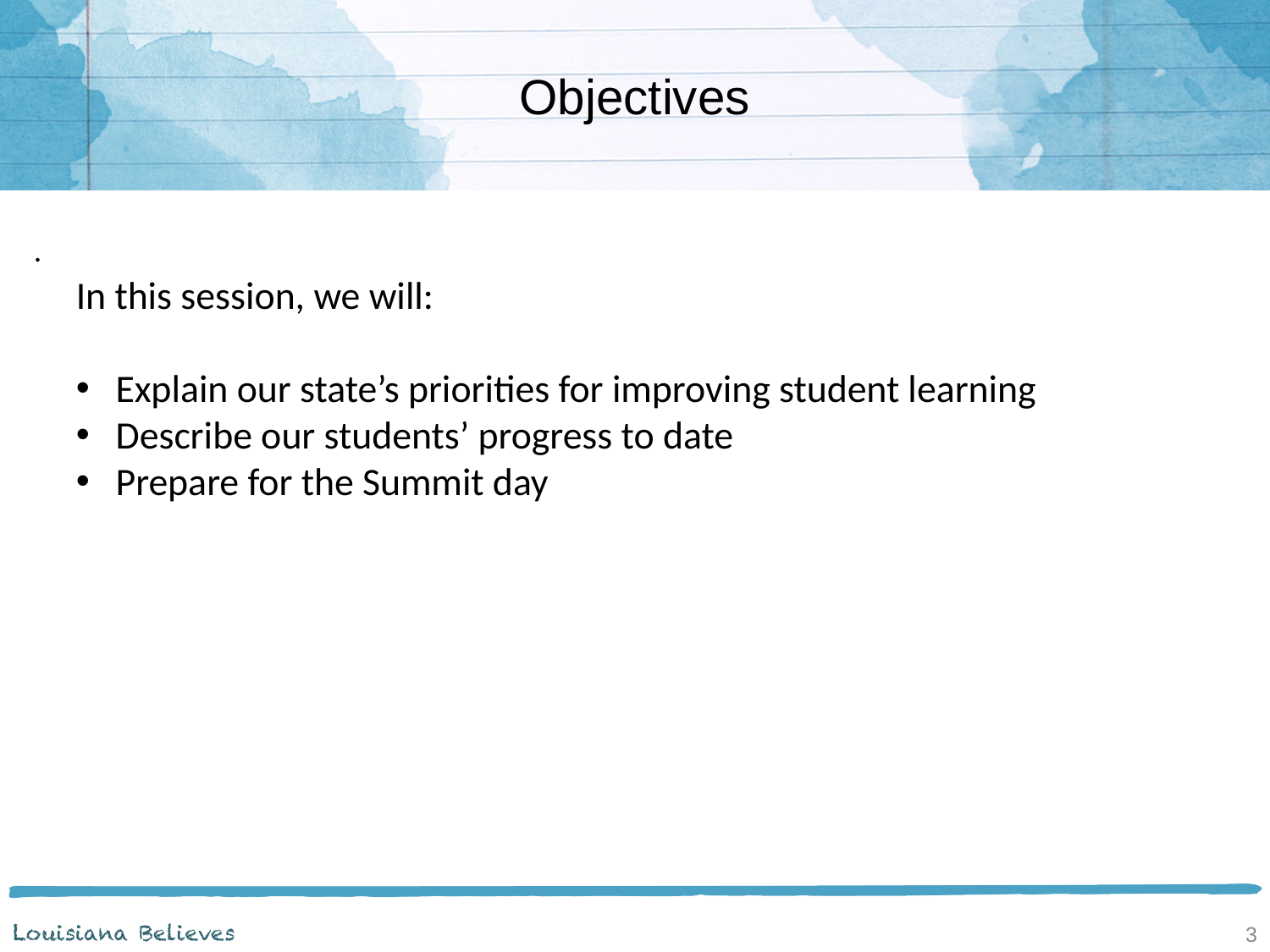

Objectives

.

In this session, we will:

Explain our state’s priorities for improving student learning
Describe our students’ progress to date
Prepare for the Summit day

3